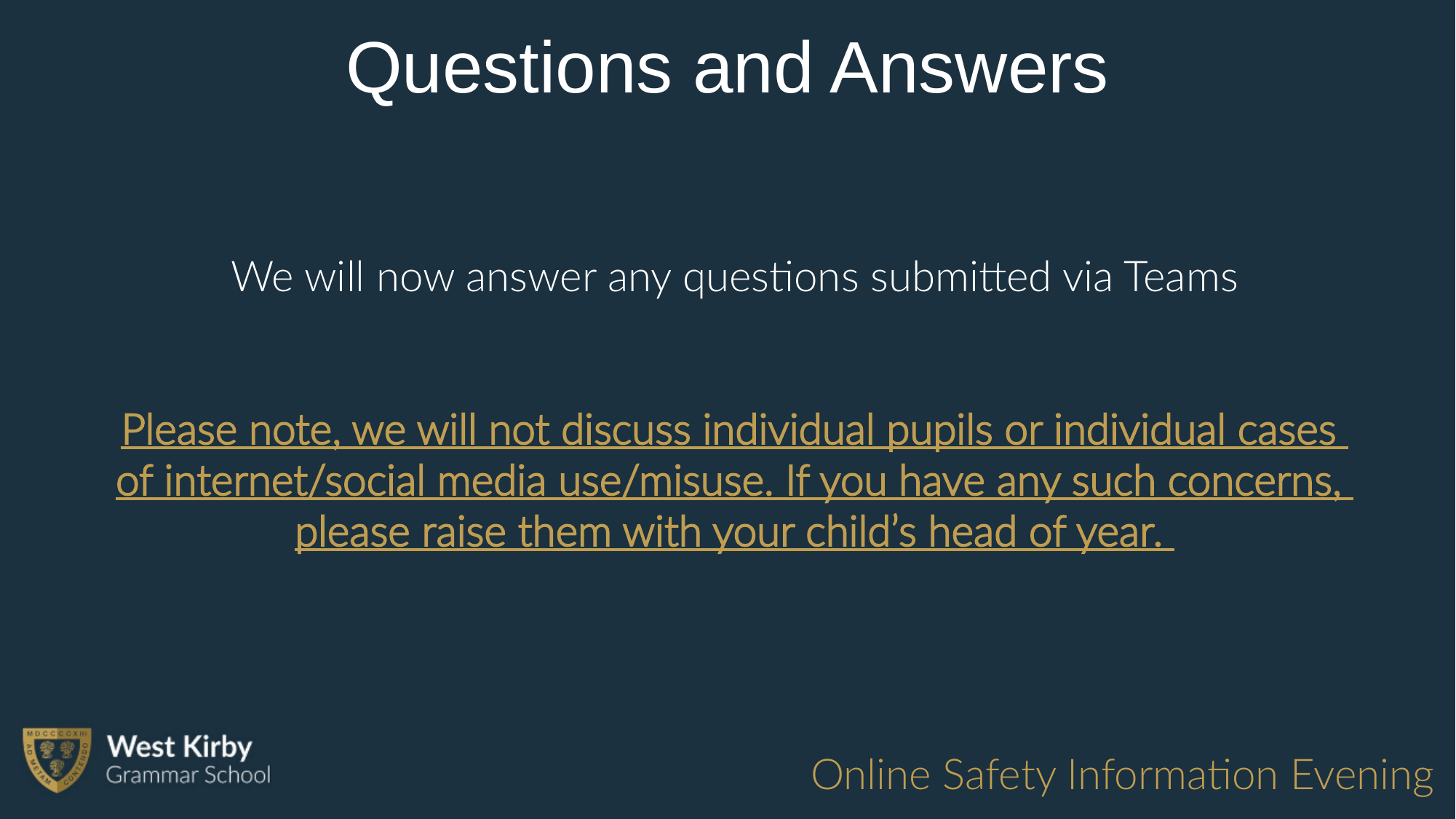

Questions and Answers
We will now answer any questions submitted via Teams

Please note, we will not discuss individual pupils or individual cases
of internet/social media use/misuse. If you have any such concerns,
please raise them with your child’s head of year.